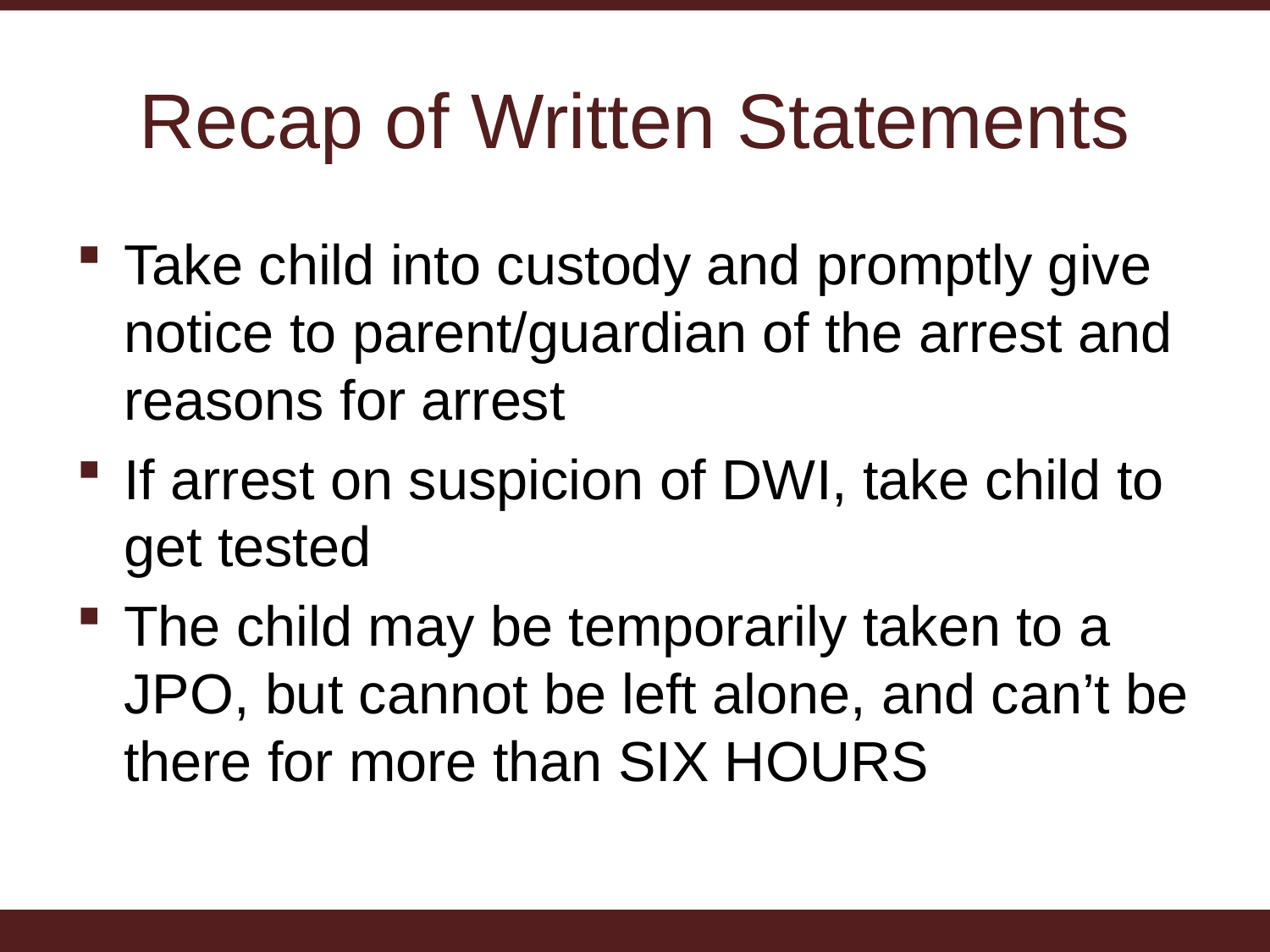

# Recap of Written Statements
Take child into custody and promptly give notice to parent/guardian of the arrest and reasons for arrest
If arrest on suspicion of DWI, take child to get tested
The child may be temporarily taken to a JPO, but cannot be left alone, and can’t be there for more than SIX HOURS